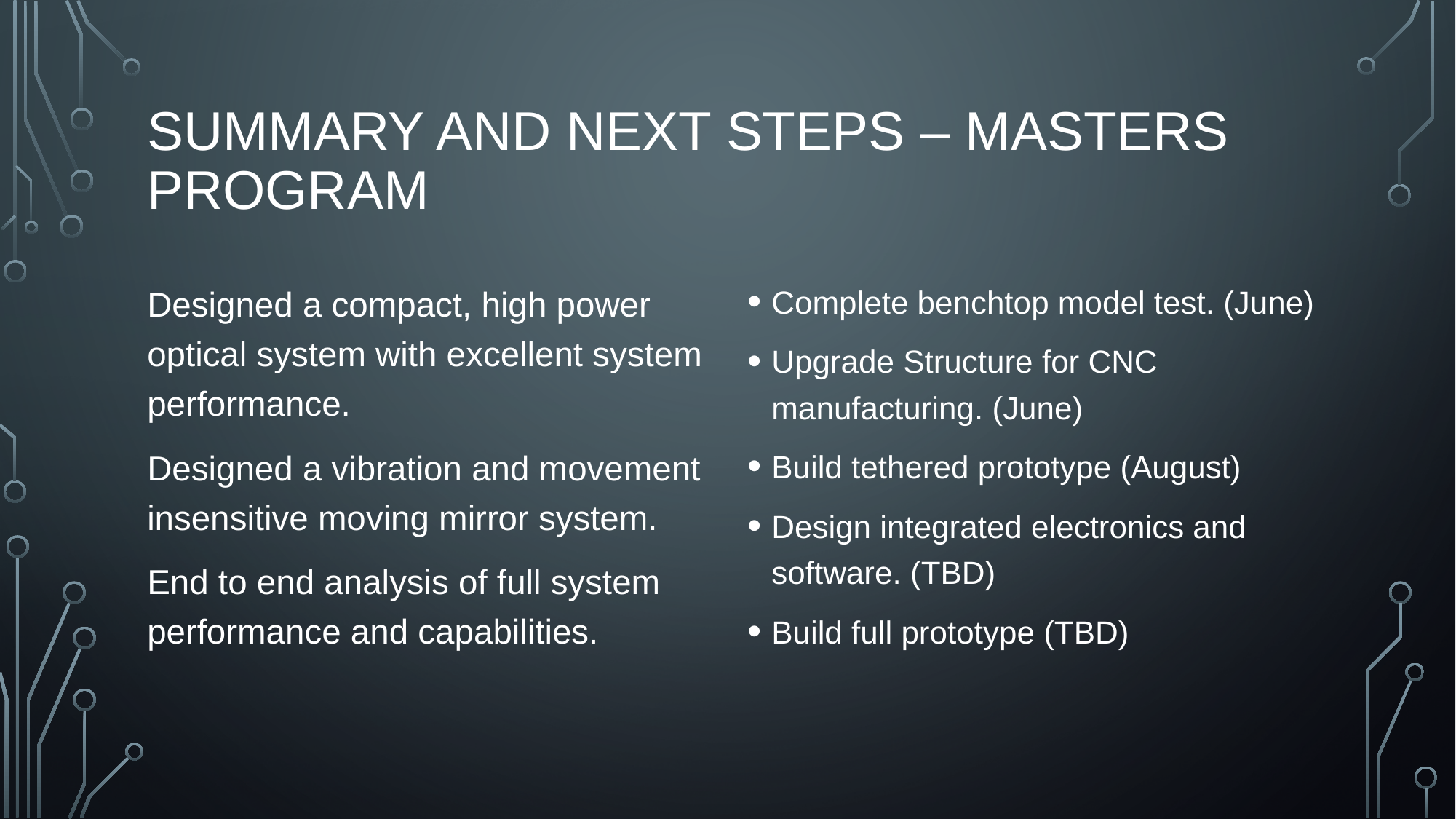

# Summary and next steps – Masters Program
Designed a compact, high power optical system with excellent system performance.
Designed a vibration and movement insensitive moving mirror system.
End to end analysis of full system performance and capabilities.

Complete benchtop model test. (June)
Upgrade Structure for CNC manufacturing. (June)
Build tethered prototype (August)
Design integrated electronics and software. (TBD)
Build full prototype (TBD)